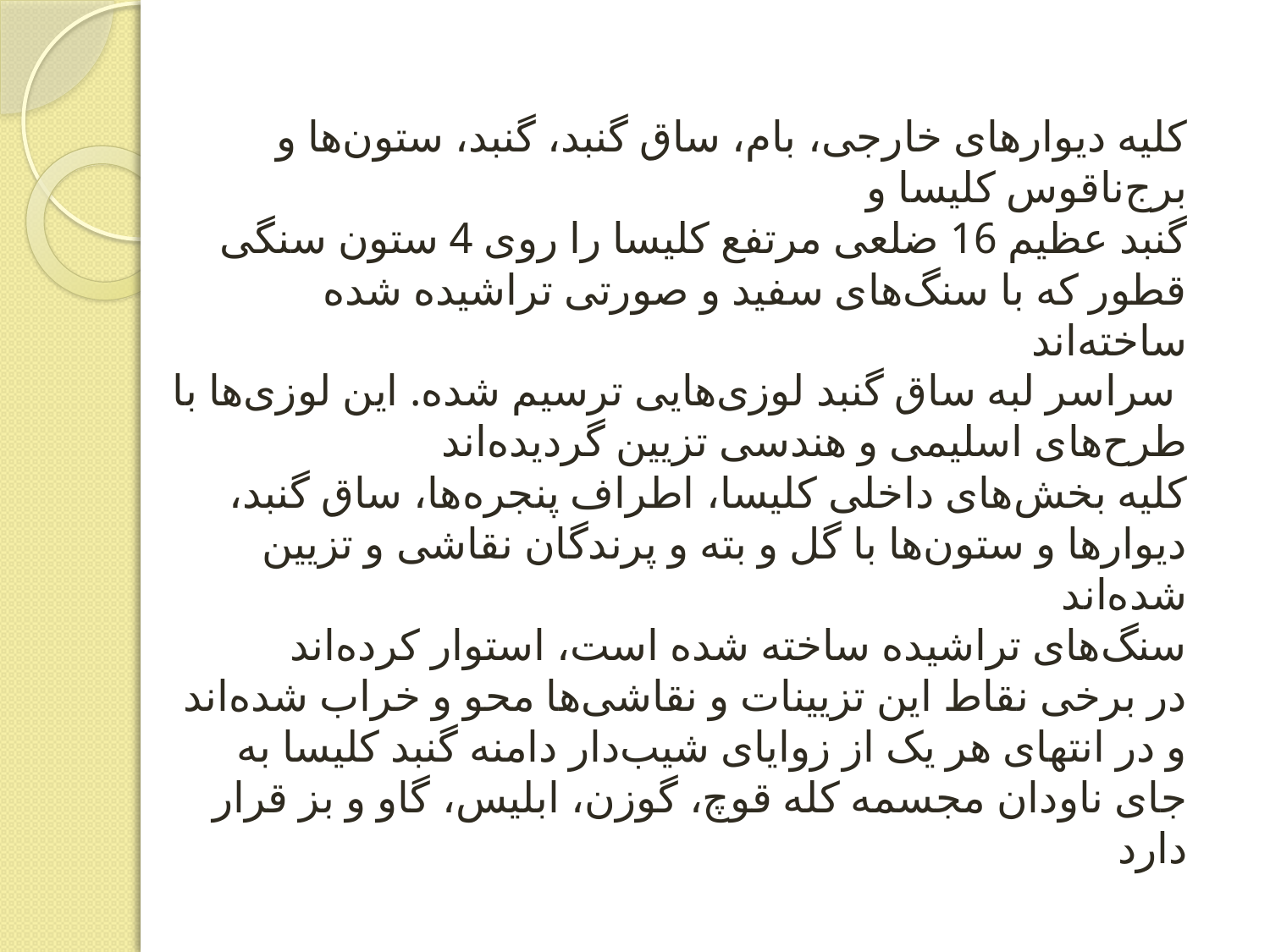

# کلیه دیوارهای خارجی، بام، ساق گنبد، گنبد، ستون‌ها و برج‌ناقوس کلیسا و گنبد عظیم 16 ضلعی مرتفع کلیسا را روی 4 ستون سنگی قطور که با سنگ‌های سفید و صورتی تراشیده شده ساخته‌اند سراسر لبه ساق گنبد لوزی‌هایی ترسیم شده. این لوزی‌ها با طرح‌های اسلیمی و هندسی تزیین گردیده‌اند کلیه بخش‌های داخلی کلیسا، اطراف پنجره‌ها، ساق گنبد، دیوارها و ستون‌ها با گل و بته و پرندگان نقاشی و تزیین شده‌اند سنگ‌های تراشیده ساخته شده است، استوار کرده‌اند در برخی نقاط این تزیینات و نقاشی‌ها محو و خراب شده‌اند و در انتهای هر یک از زوایای شیب‌دار دامنه گنبد کلیسا به جای ناودان مجسمه کله قوچ، گوزن، ابلیس،‌ گاو و بز قرار دارد